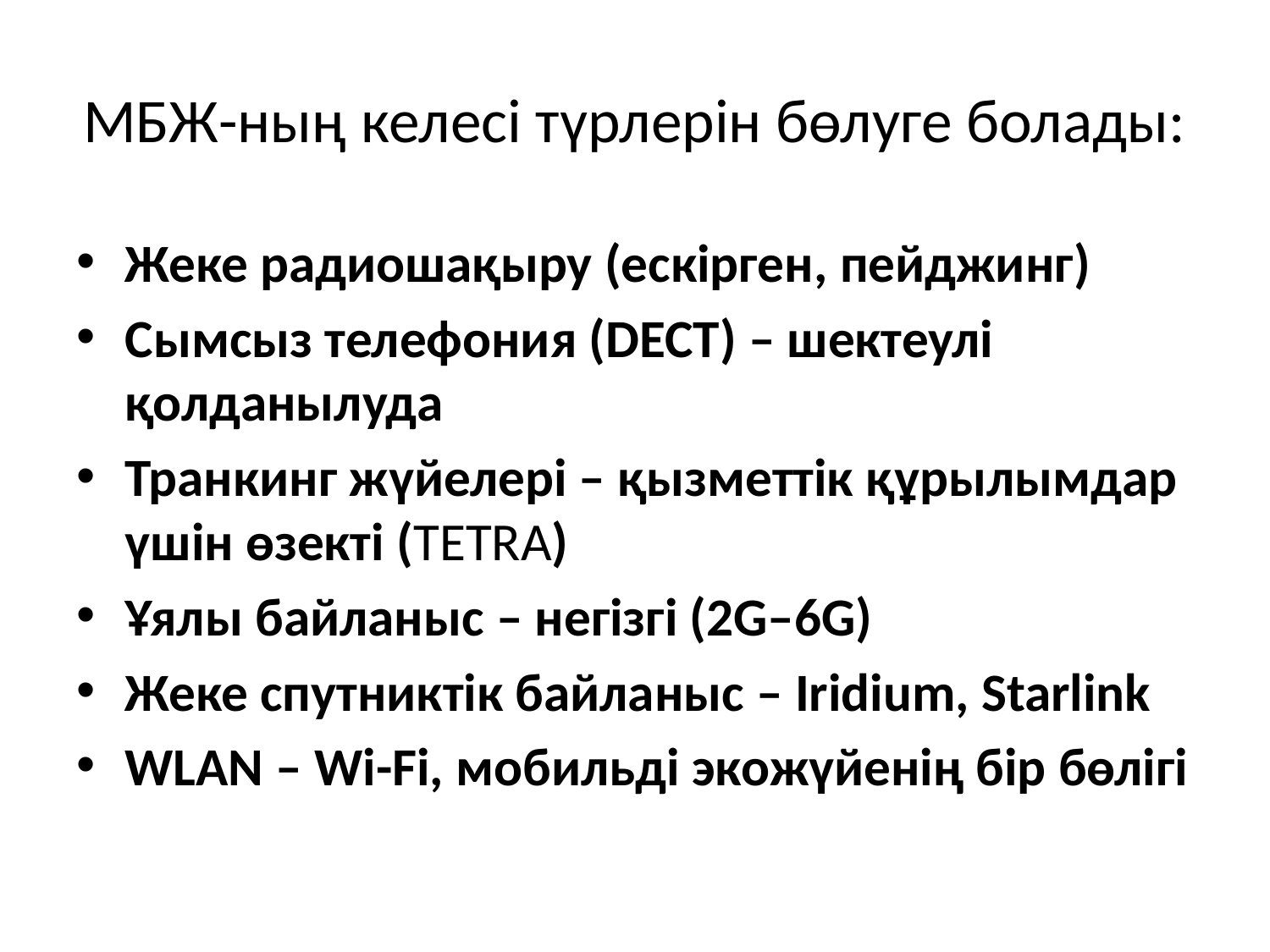

# МБЖ-ның келесі түрлерін бөлуге болады:
Жеке радиошақыру (ескірген, пейджинг)
Сымсыз телефония (DECT) – шектеулі қолданылуда
Транкинг жүйелері – қызметтік құрылымдар үшін өзекті (TETRA)
Ұялы байланыс – негізгі (2G–6G)
Жеке спутниктік байланыс – Iridium, Starlink
WLAN – Wi-Fi, мобильді экожүйенің бір бөлігі